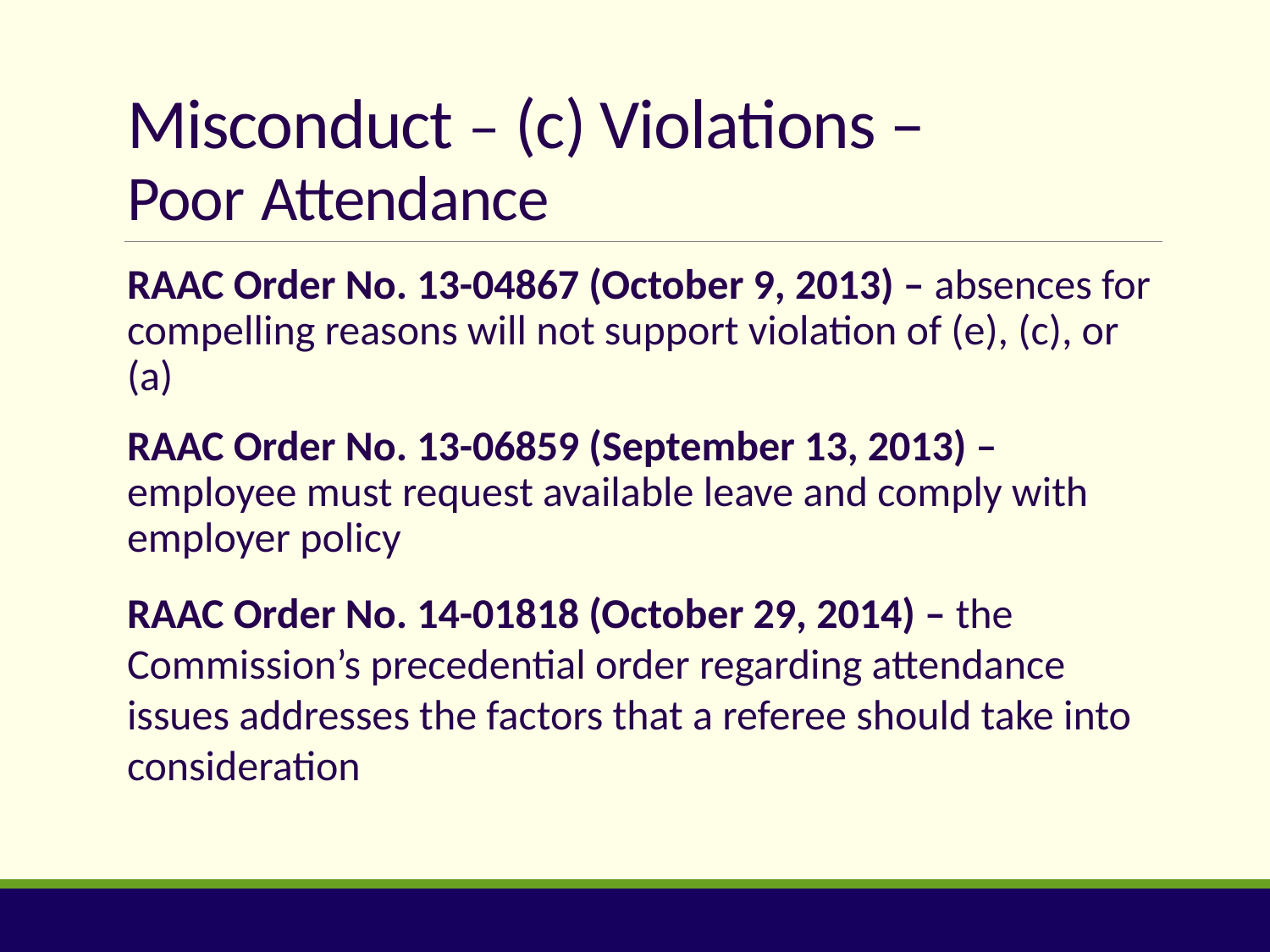

# Misconduct – (c) Violations – Poor Attendance
RAAC Order No. 13-04867 (October 9, 2013) – absences for compelling reasons will not support violation of (e), (c), or (a)
RAAC Order No. 13-06859 (September 13, 2013) – employee must request available leave and comply with employer policy
RAAC Order No. 14-01818 (October 29, 2014) – the Commission’s precedential order regarding attendance issues addresses the factors that a referee should take into consideration